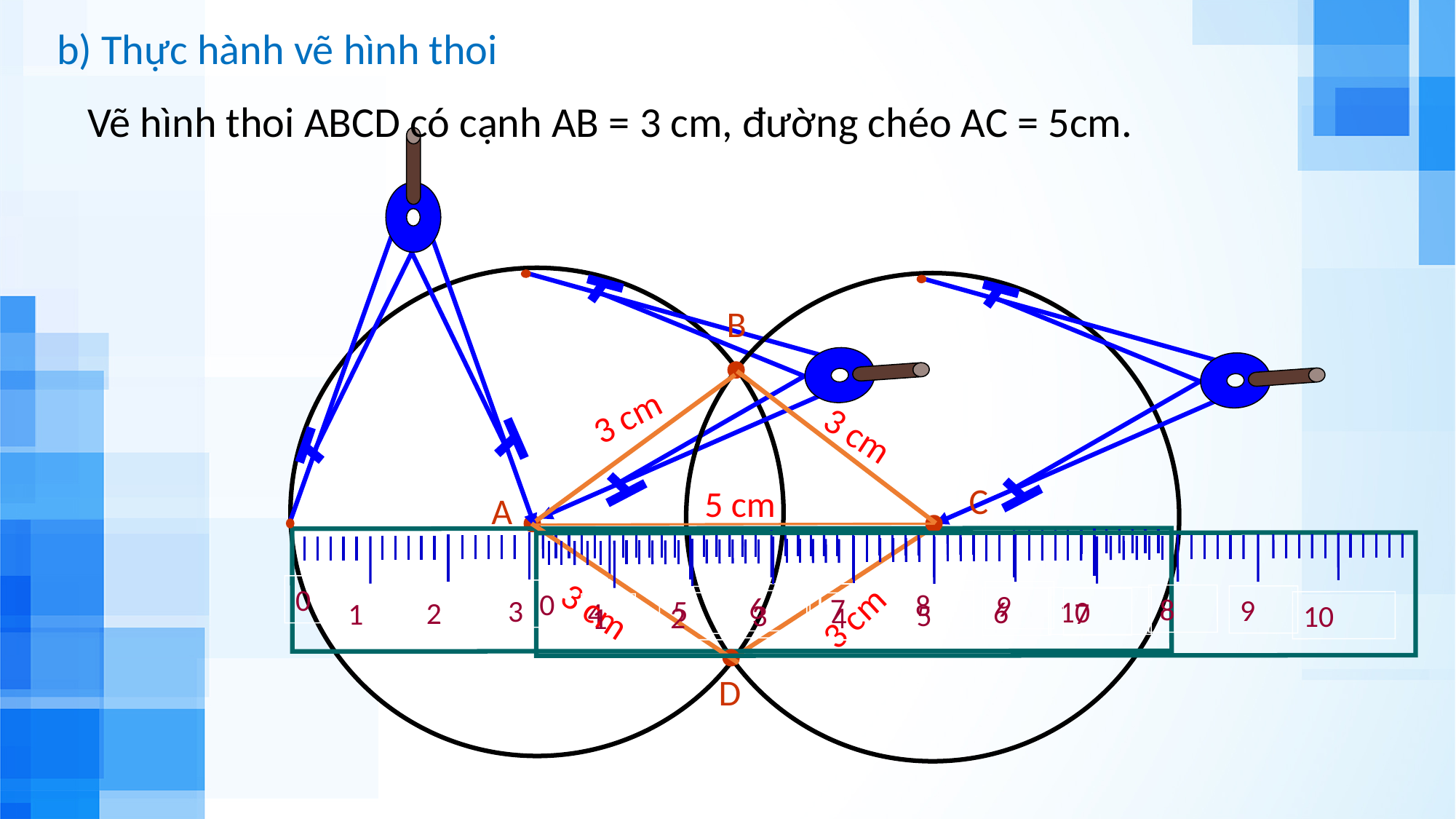

b) Thực hành vẽ hình thoi
Vẽ hình thoi ABCD có cạnh AB = 3 cm, đường chéo AC = 5cm.

B

10

9

8

7

6

5

4

3

2

1
0

10

9

8

7

6

5

4

3

2

1
0

3 cm

3 cm
C

5 cm
A

3 cm
3 cm

D